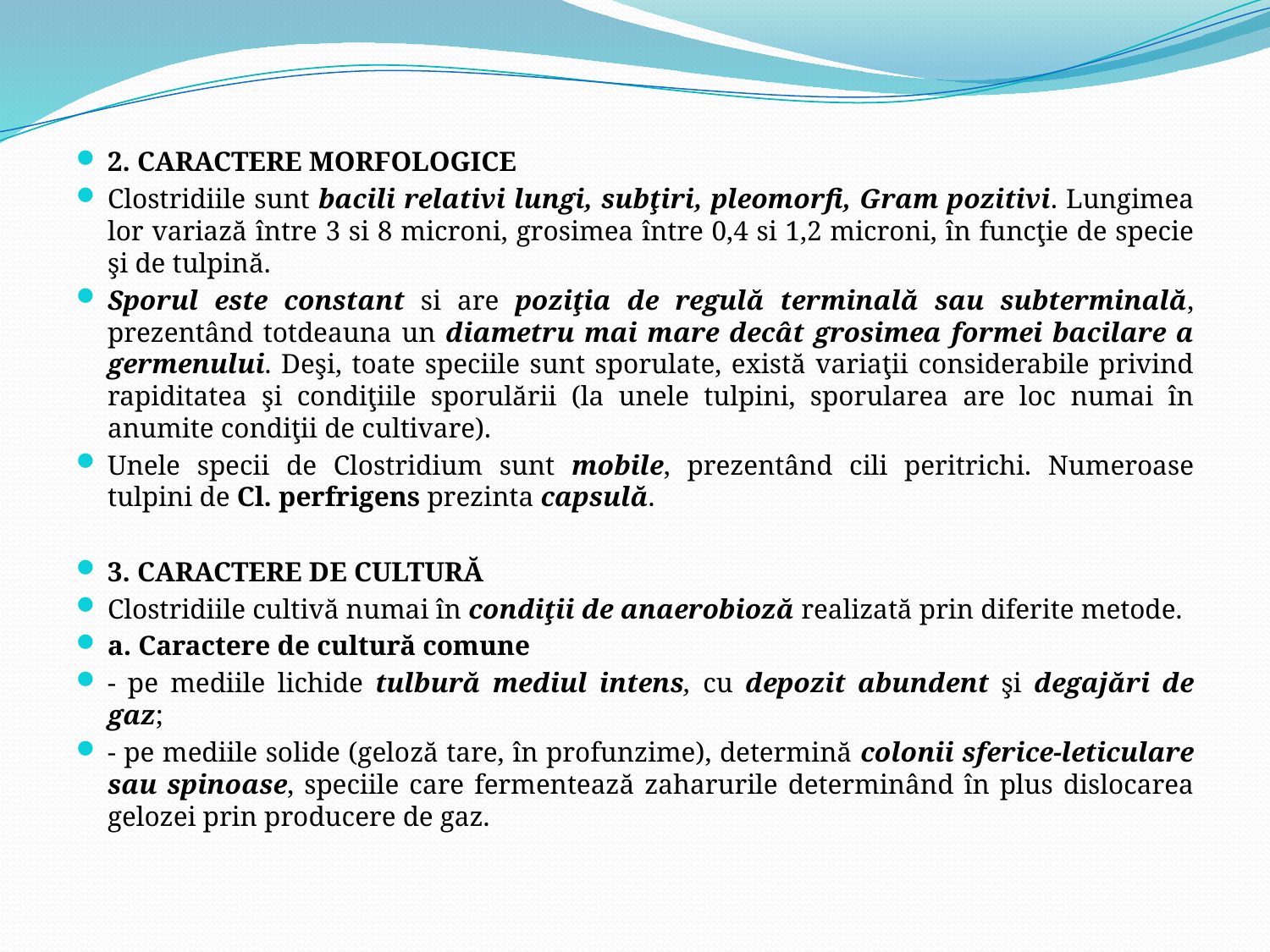

2. CARACTERE MORFOLOGICE
Clostridiile sunt bacili relativi lungi, subţiri, pleomorfi, Gram pozitivi. Lungimea lor variază între 3 si 8 microni, grosimea între 0,4 si 1,2 microni, în funcţie de specie şi de tulpină.
Sporul este constant si are poziţia de regulă terminală sau subterminală, prezentând totdeauna un diametru mai mare decât grosimea formei bacilare a germenului. Deşi, toate speciile sunt sporulate, există variaţii considerabile privind rapiditatea şi condiţiile sporulării (la unele tulpini, sporularea are loc numai în anumite condiţii de cultivare).
Unele specii de Clostridium sunt mobile, prezentând cili peritrichi. Numeroase tulpini de Cl. perfrigens prezinta capsulă.

3. CARACTERE DE CULTURĂ
Clostridiile cultivă numai în condiţii de anaerobioză realizată prin diferite metode.
a. Caractere de cultură comune
- pe mediile lichide tulbură mediul intens, cu depozit abundent şi degajări de gaz;
- pe mediile solide (geloză tare, în profunzime), determină colonii sferice-leticulare sau spinoase, speciile care fermentează zaharurile determinând în plus dislocarea gelozei prin producere de gaz.